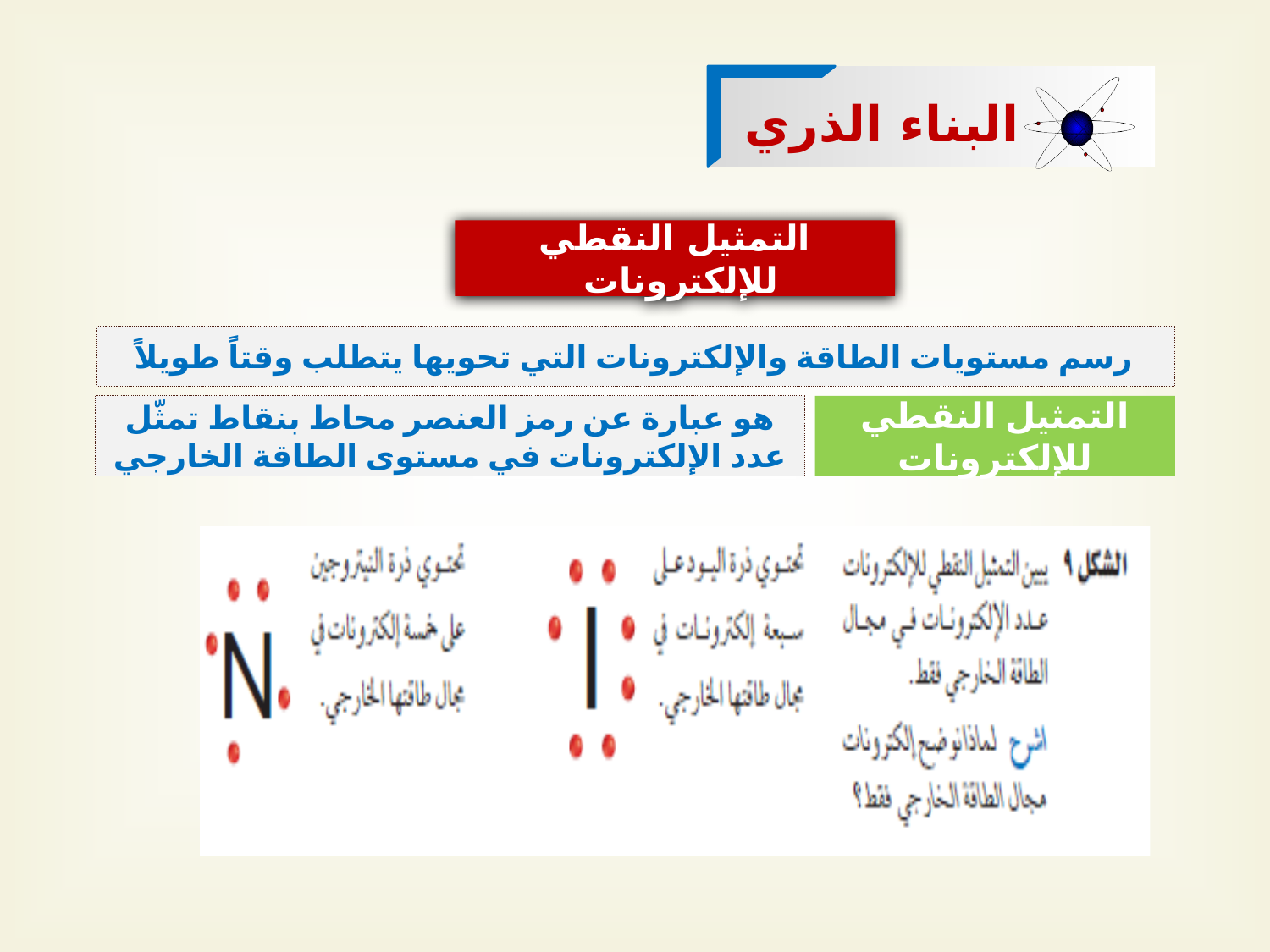

البناء الذري
التمثيل النقطي للإلكترونات
رسم مستويات الطاقة والإلكترونات التي تحويها يتطلب وقتاً طويلاً
هو عبارة عن رمز العنصر محاط بنقاط تمثّل عدد الإلكترونات في مستوى الطاقة الخارجي
التمثيل النقطي للإلكترونات